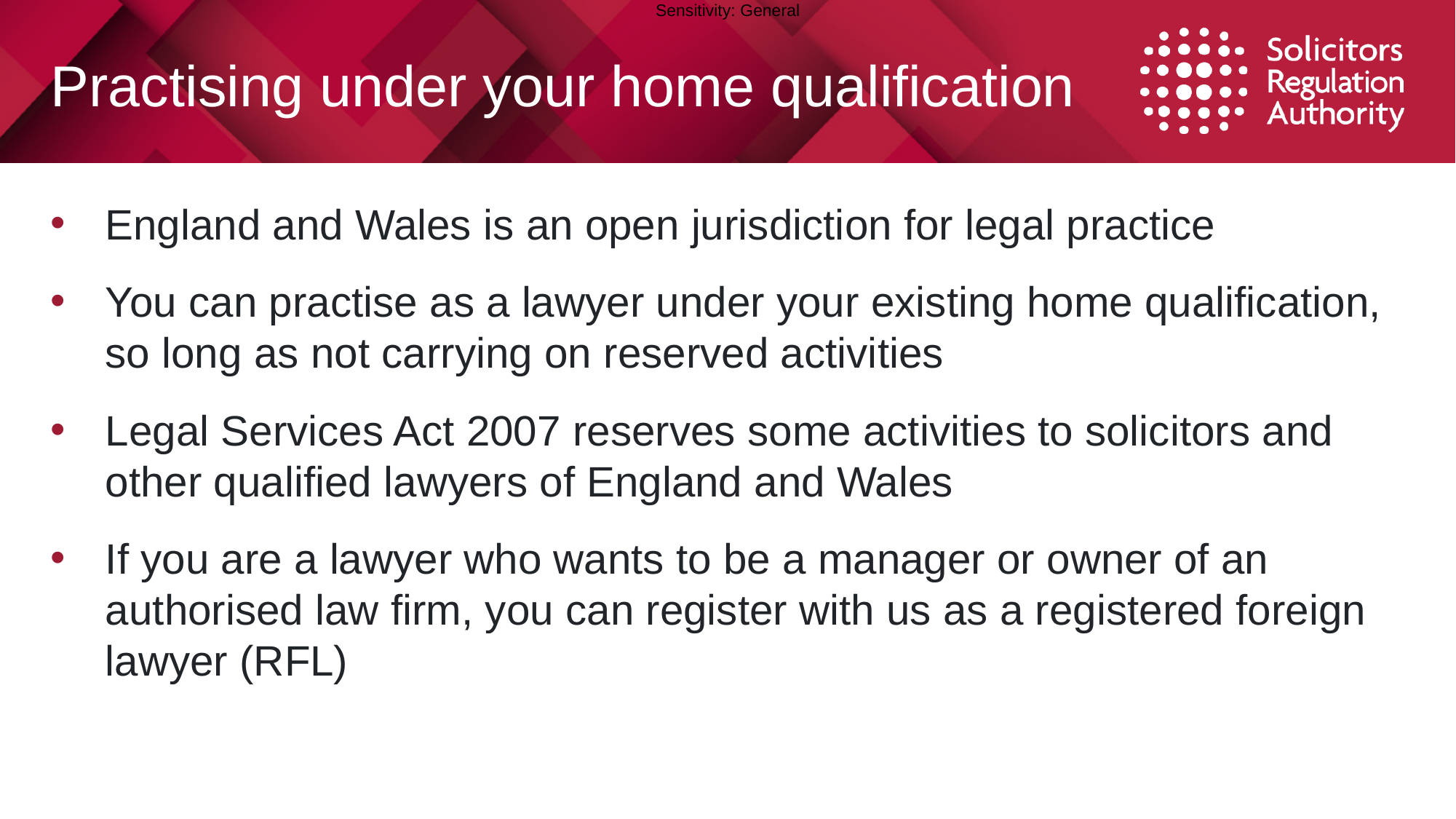

# Practising under your home qualification
England and Wales is an open jurisdiction for legal practice
You can practise as a lawyer under your existing home qualification, so long as not carrying on reserved activities
Legal Services Act 2007 reserves some activities to solicitors and other qualified lawyers of England and Wales
If you are a lawyer who wants to be a manager or owner of an authorised law firm, you can register with us as a registered foreign lawyer (RFL)